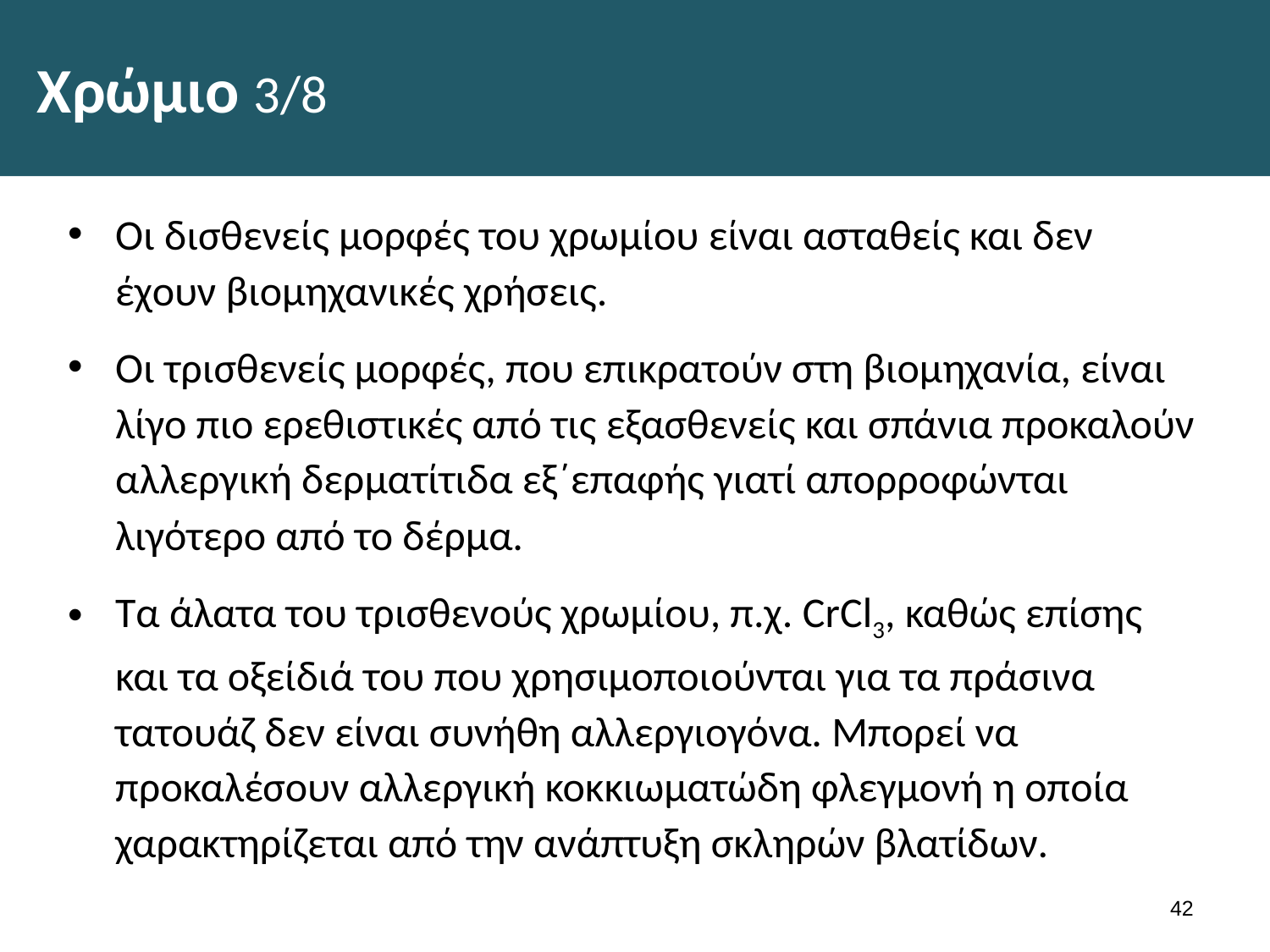

# Χρώμιο 3/8
Οι δισθενείς μορφές του χρωμίου είναι ασταθείς και δεν έχουν βιομηχανικές χρήσεις.
Οι τρισθενείς μορφές, που επικρατούν στη βιομηχανία, είναι λίγο πιο ερεθιστικές από τις εξασθενείς και σπάνια προκαλούν αλλεργική δερματίτιδα εξ΄επαφής γιατί απορροφώνται λιγότερο από το δέρμα.
Τα άλατα του τρισθενούς χρωμίου, π.χ. CrCl3, καθώς επίσης και τα οξείδιά του που χρησιμοποιούνται για τα πράσινα τατουάζ δεν είναι συνήθη αλλεργιογόνα. Μπορεί να προκαλέσουν αλλεργική κοκκιωματώδη φλεγμονή η οποία χαρακτηρίζεται από την ανάπτυξη σκληρών βλατίδων.
42